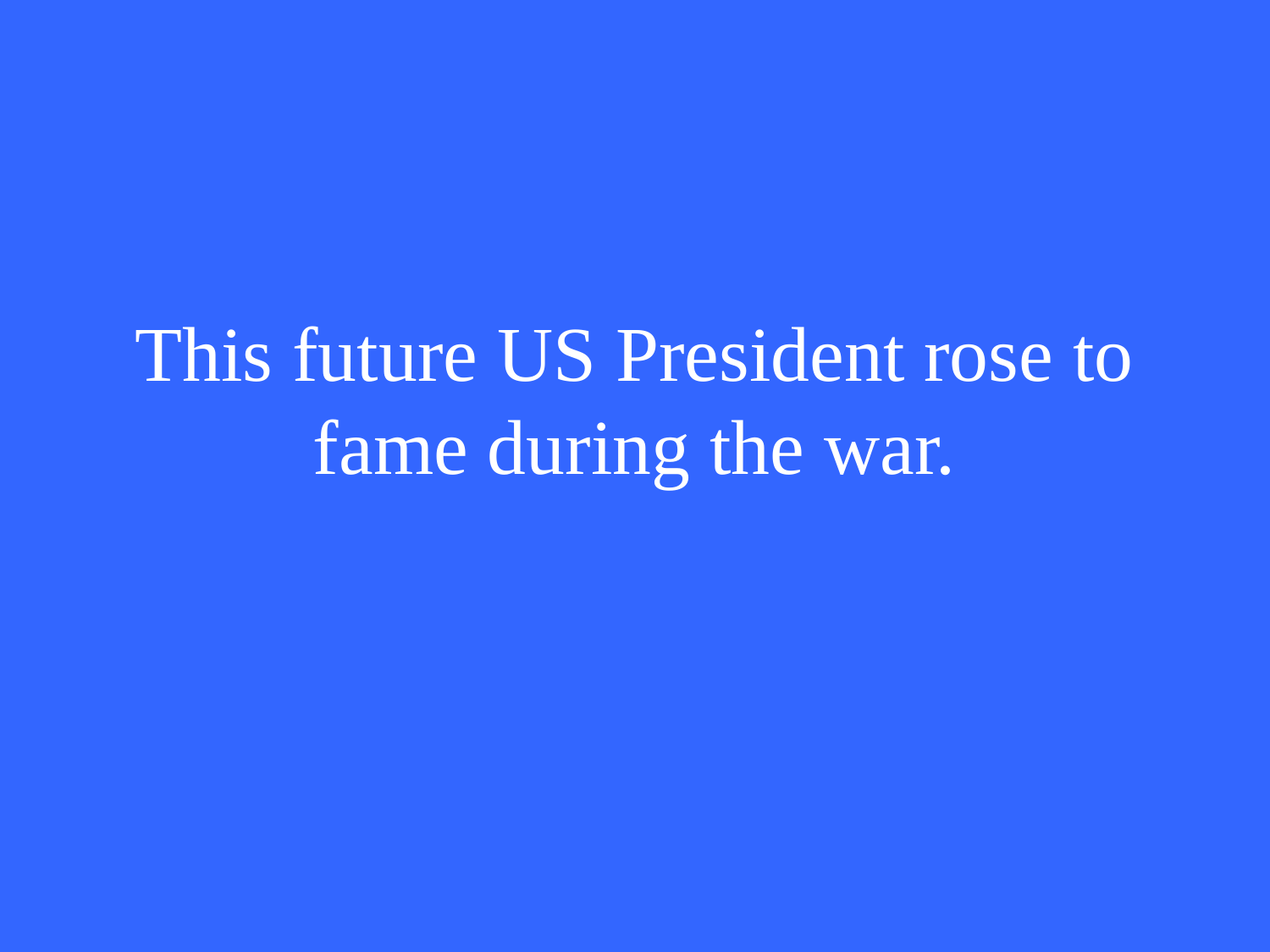

# This future US President rose to fame during the war.